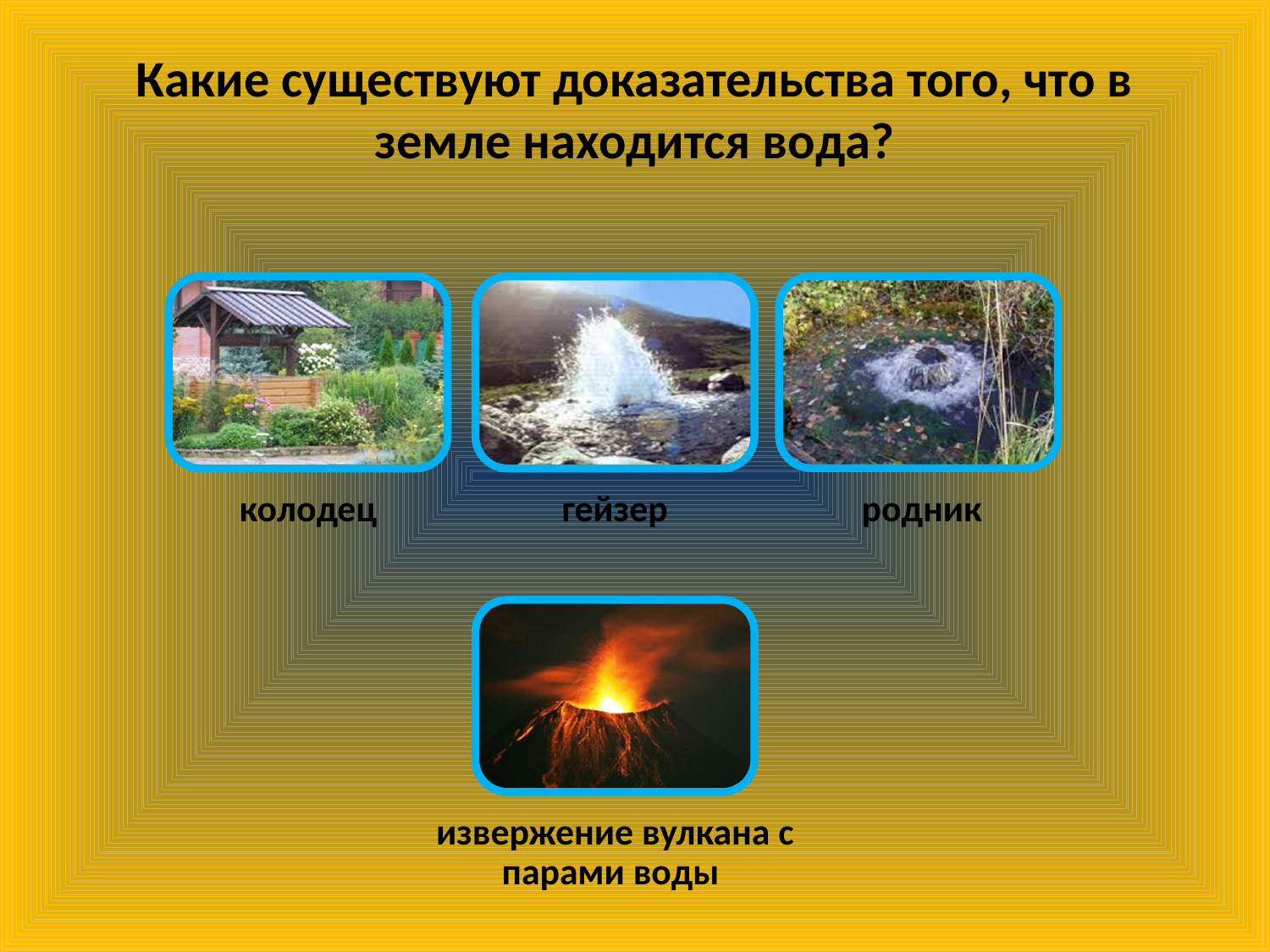

# Какие существуют доказательства того, что в земле находится вода?
колодец
гейзер
родник
извержение вулкана с парами воды